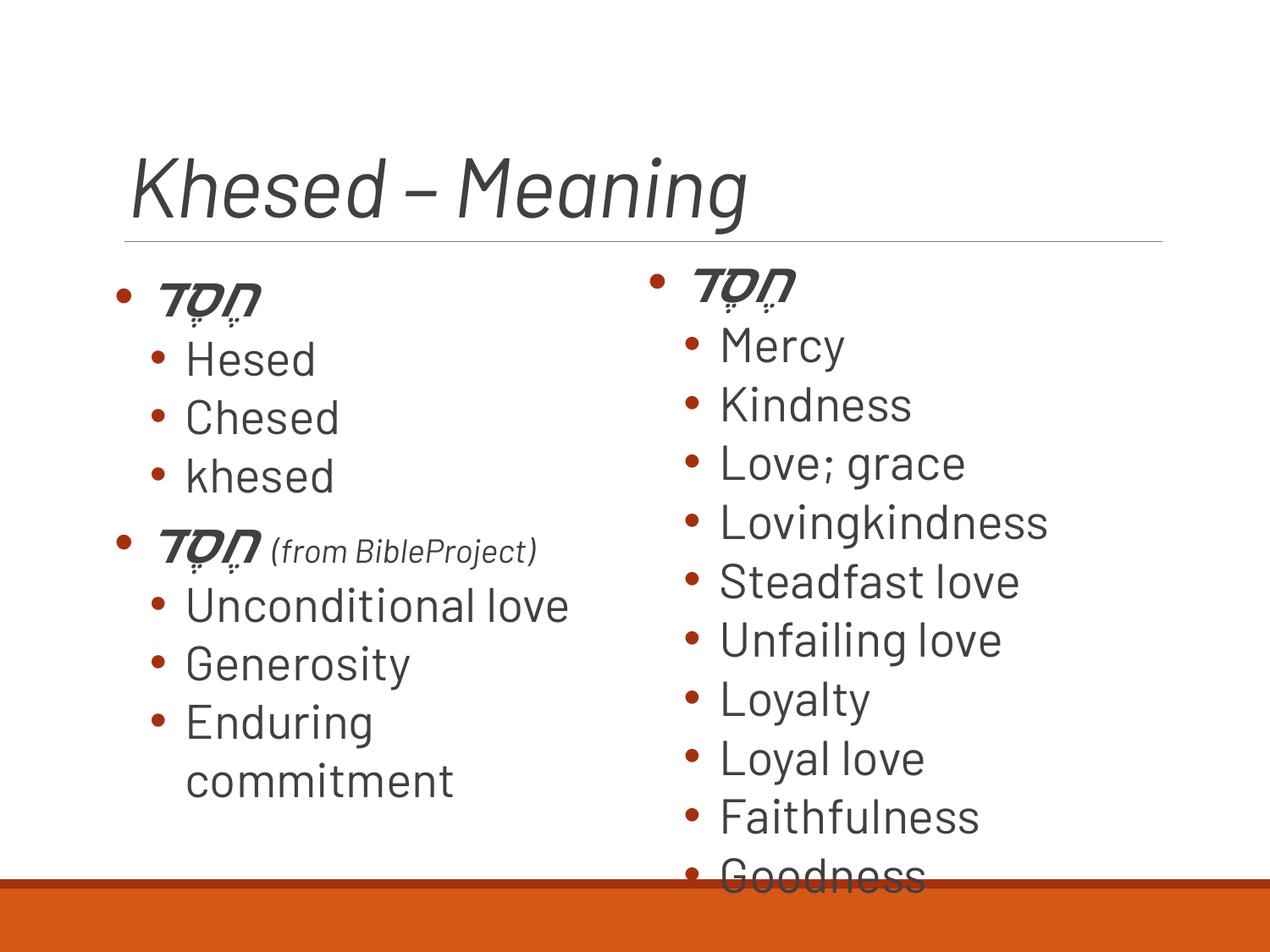

# Khesed – Meaning
חֶסֶד
Mercy
Kindness
Love; grace
Lovingkindness
Steadfast love
Unfailing love
Loyalty
Loyal love
Faithfulness
Goodness
חֶסֶד
Hesed
Chesed
khesed
חֶסֶד (from BibleProject)
Unconditional love
Generosity
Enduring commitment